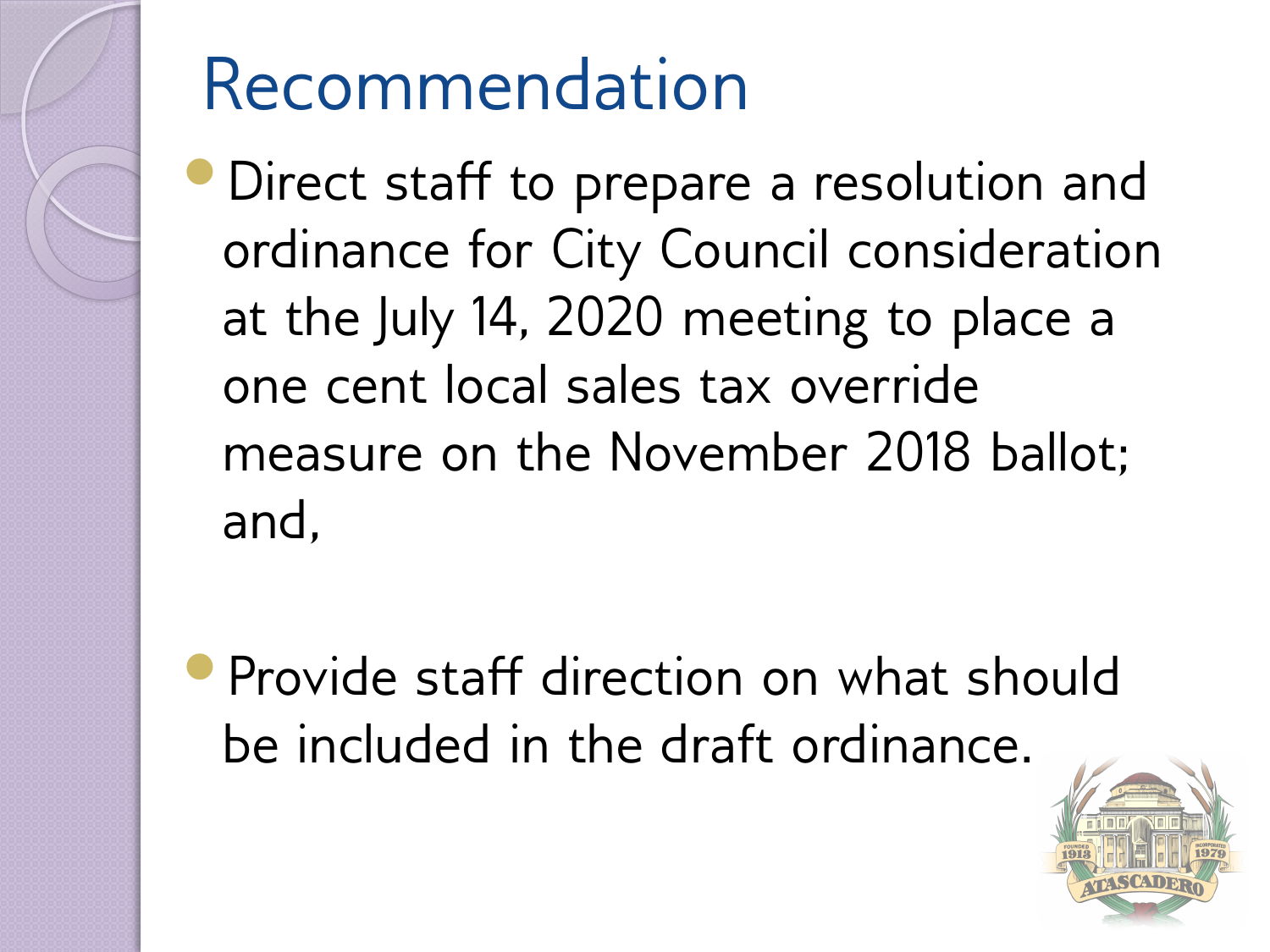

# Recommendation
Direct staff to prepare a resolution and ordinance for City Council consideration at the July 14, 2020 meeting to place a one cent local sales tax override measure on the November 2018 ballot; and,

Provide staff direction on what should be included in the draft ordinance.